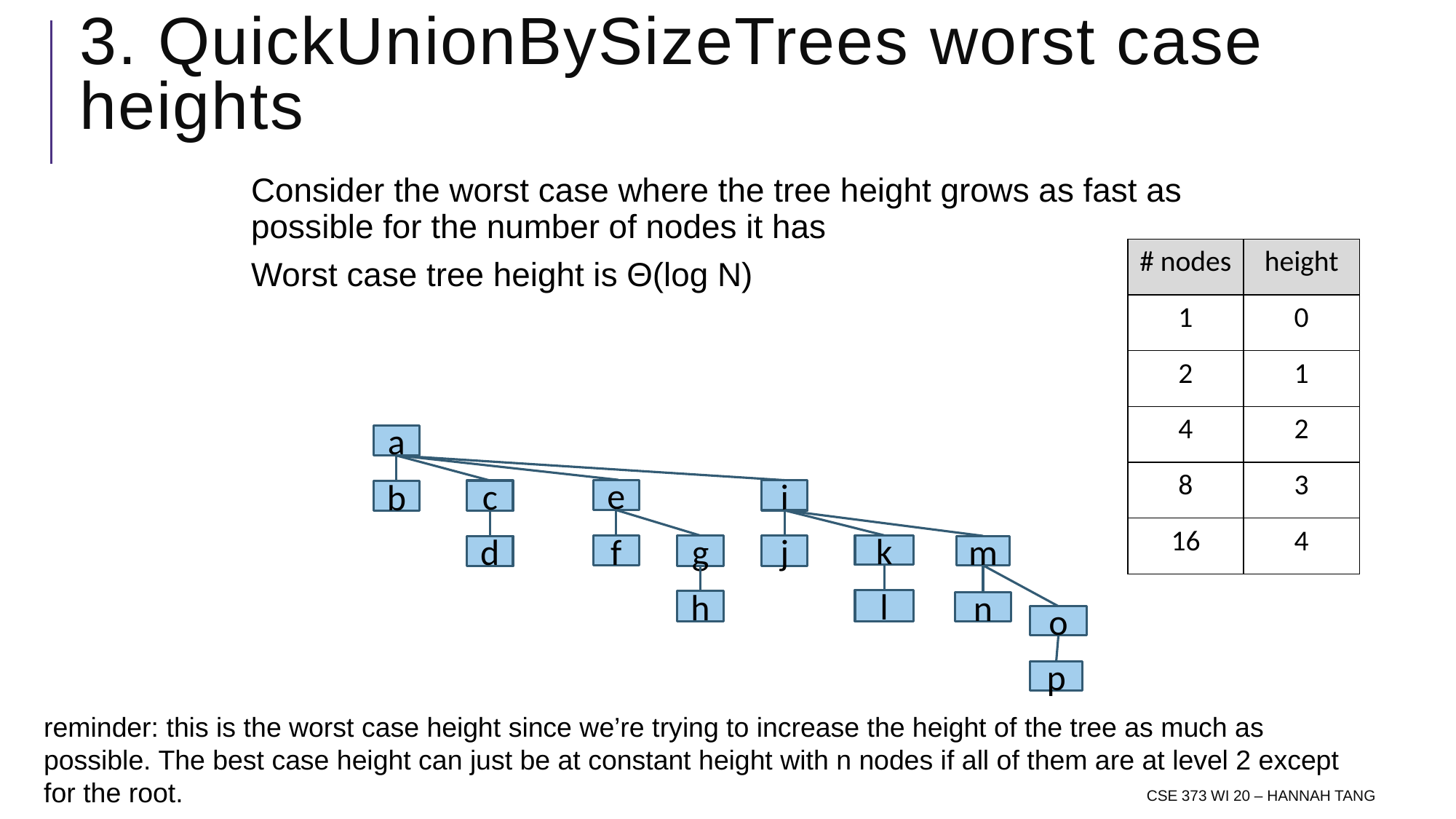

# 3. QuickUnionBySizeTrees worst case heights
Consider the worst case where the tree height grows as fast as possible for the number of nodes it has
Worst case tree height is Θ(log N)
| # nodes | height |
| --- | --- |
| 1 | 0 |
| 2 | 1 |
| 4 | 2 |
| 8 | 3 |
| 16 | 4 |
a
e
i
c
b
f
k
g
j
d
m
l
h
n
o
p
reminder: this is the worst case height since we’re trying to increase the height of the tree as much as possible. The best case height can just be at constant height with n nodes if all of them are at level 2 except for the root.
CSE 373 wi 20 – Hannah tang